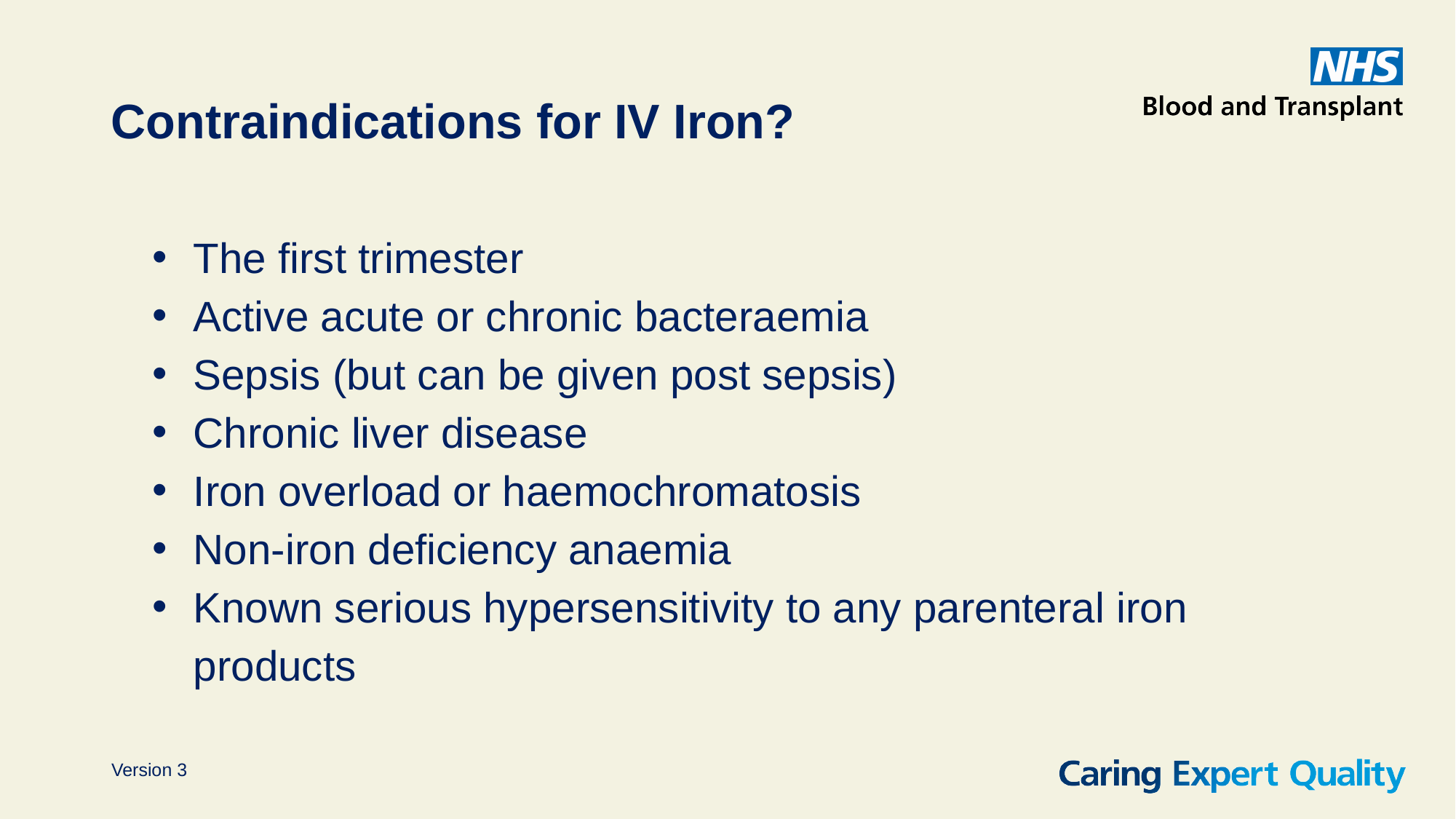

# Contraindications for IV Iron?
The first trimester
Active acute or chronic bacteraemia
Sepsis (but can be given post sepsis)
Chronic liver disease
Iron overload or haemochromatosis
Non-iron deficiency anaemia
Known serious hypersensitivity to any parenteral iron products

Version 3